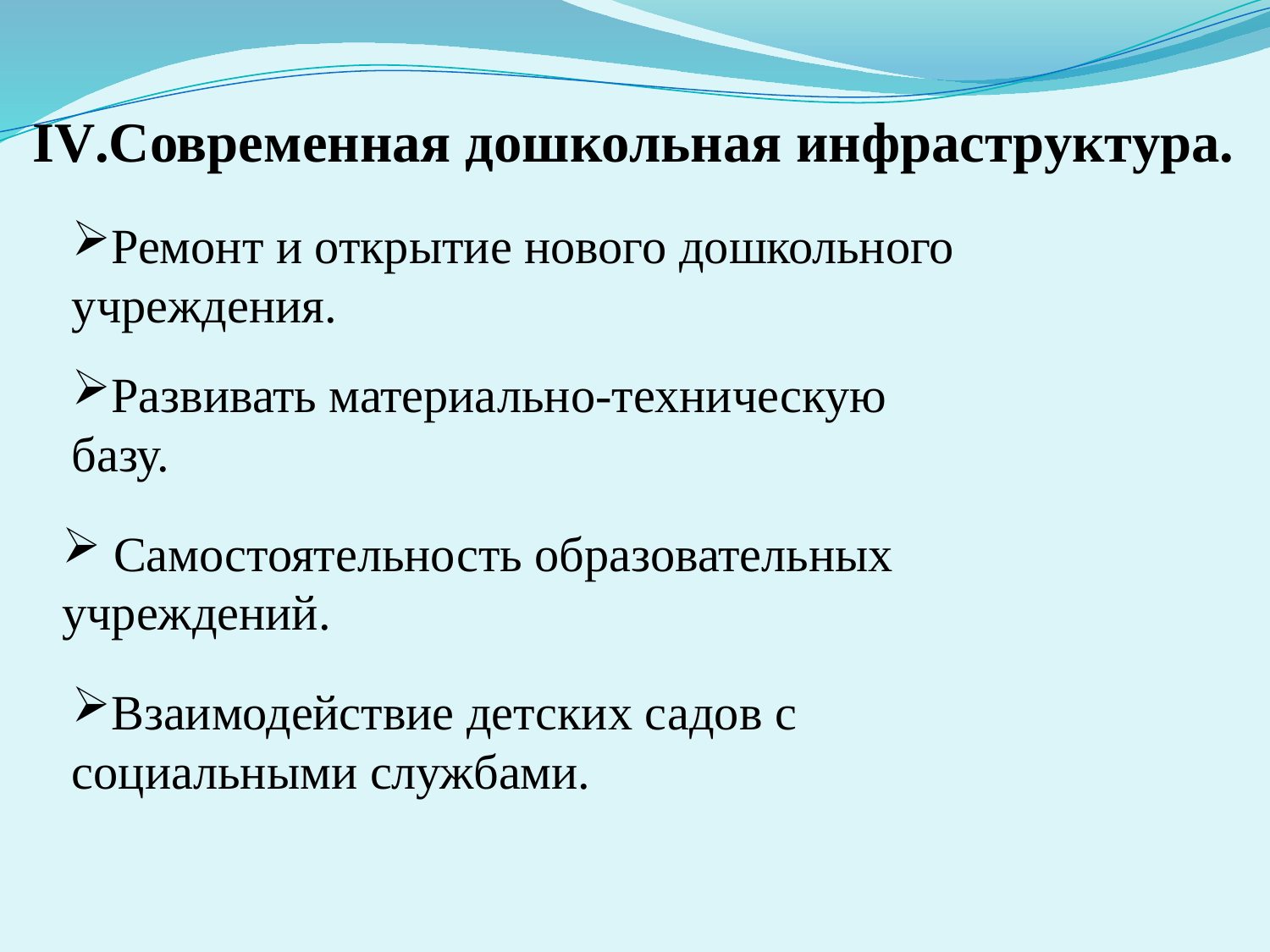

IV.Современная дошкольная инфраструктура.
Ремонт и открытие нового дошкольного учреждения.
Развивать материально-техническую базу.
 Самостоятельность образовательных учреждений.
Взаимодействие детских садов с социальными службами.